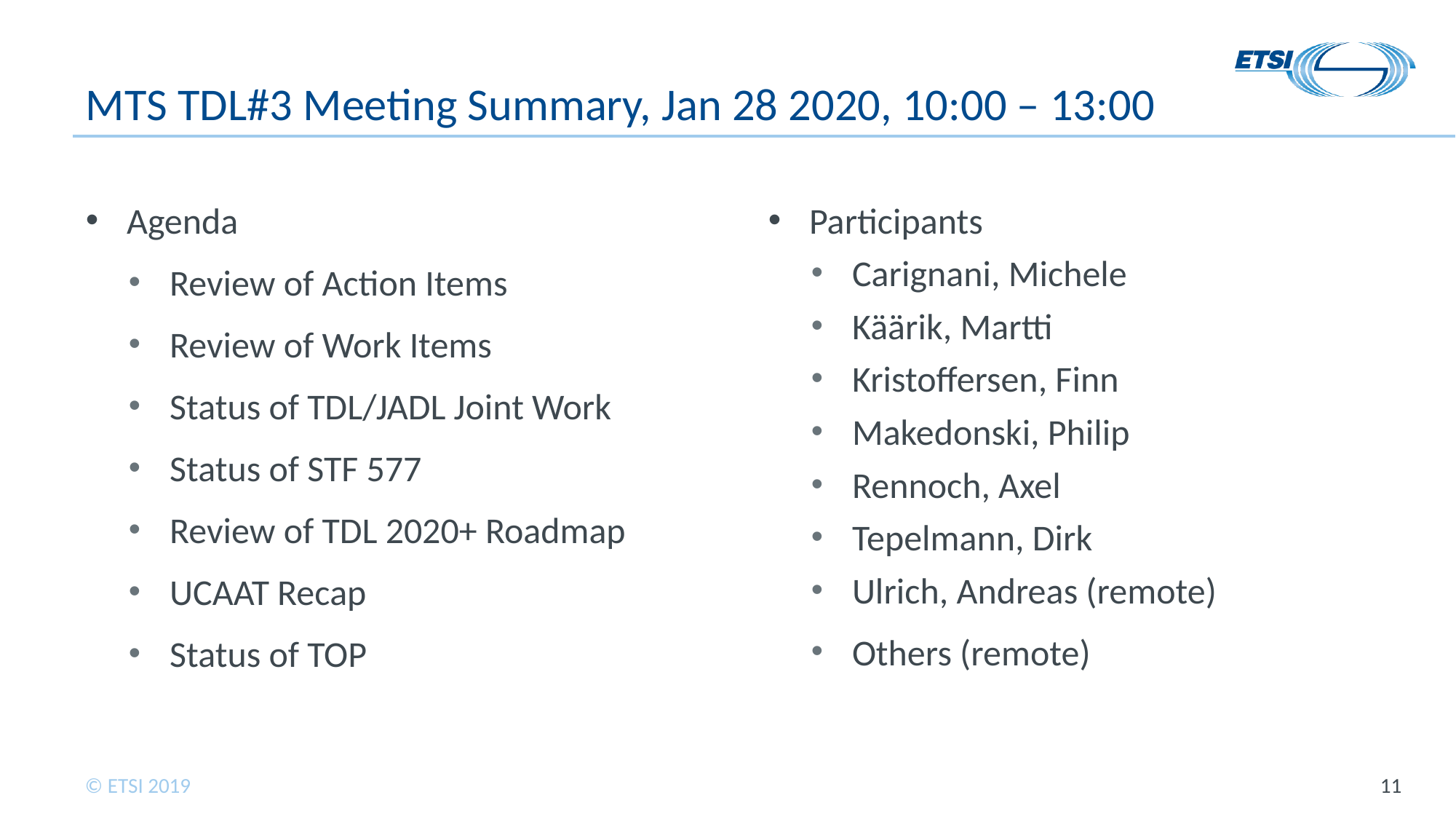

# MTS TDL#3 Meeting Summary, Jan 28 2020, 10:00 – 13:00
Agenda
Review of Action Items
Review of Work Items
Status of TDL/JADL Joint Work
Status of STF 577
Review of TDL 2020+ Roadmap
UCAAT Recap
Status of TOP
Participants
Carignani, Michele
Käärik, Martti
Kristoffersen, Finn
Makedonski, Philip
Rennoch, Axel
Tepelmann, Dirk
Ulrich, Andreas (remote)
Others (remote)